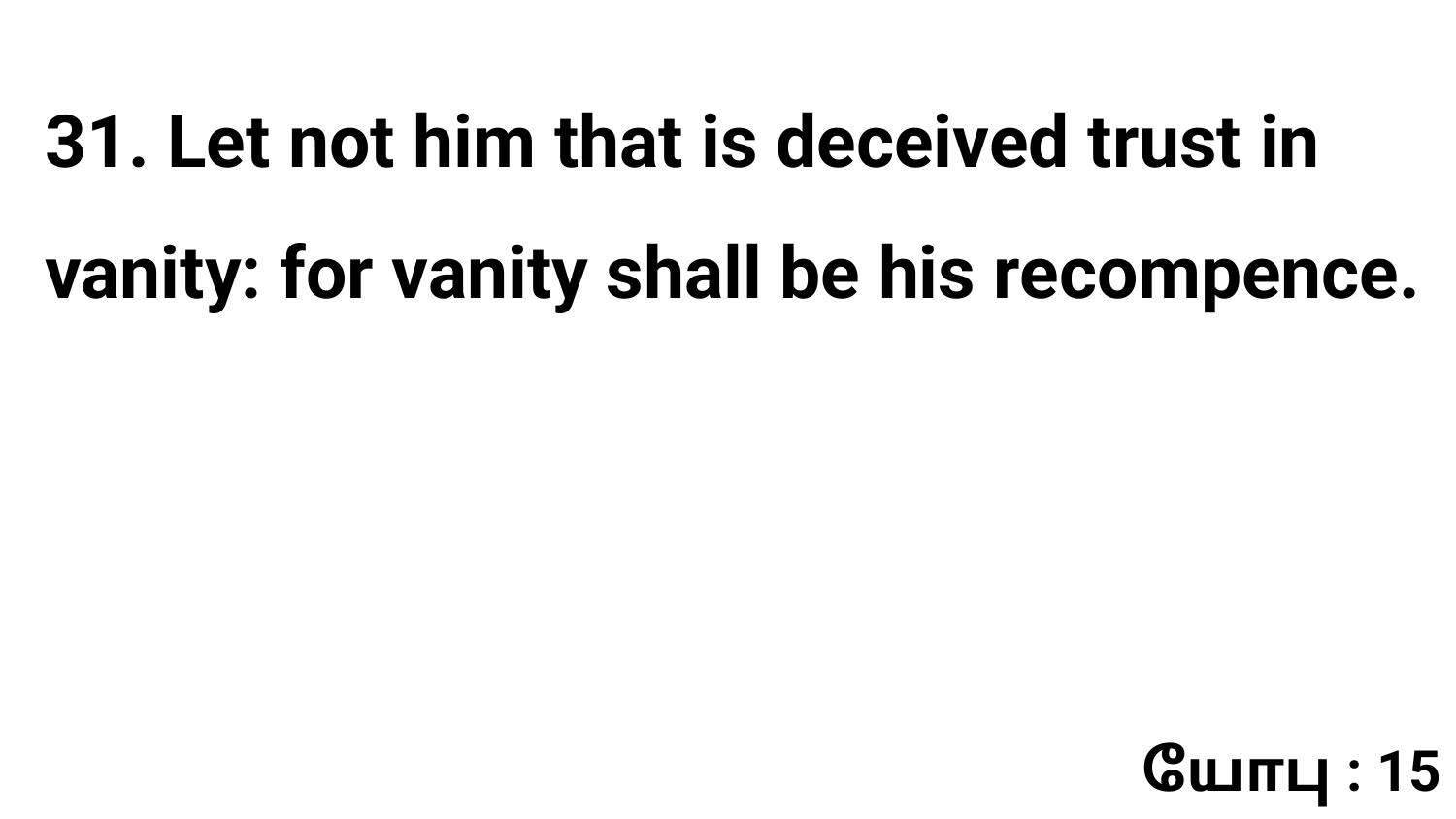

31. Let not him that is deceived trust in vanity: for vanity shall be his recompence.
யோபு : 15